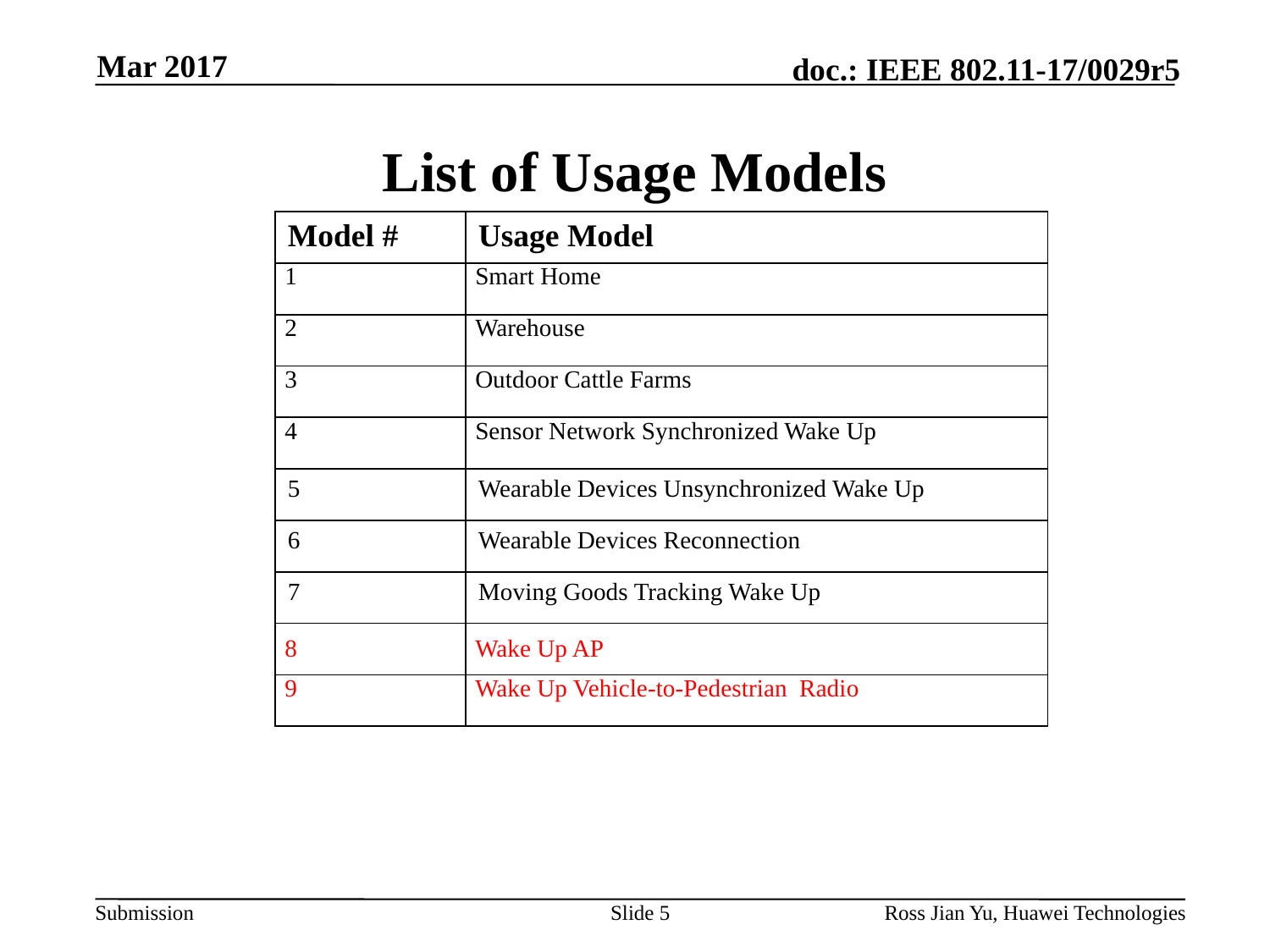

Mar 2017
# List of Usage Models
| Model # | Usage Model |
| --- | --- |
| 1 | Smart Home |
| 2 | Warehouse |
| 3 | Outdoor Cattle Farms |
| 4 | Sensor Network Synchronized Wake Up |
| 5 | Wearable Devices Unsynchronized Wake Up |
| 6 | Wearable Devices Reconnection |
| 7 | Moving Goods Tracking Wake Up |
| 8 | Wake Up AP |
| 9 | Wake Up Vehicle-to-Pedestrian Radio |
Slide 5
Ross Jian Yu, Huawei Technologies